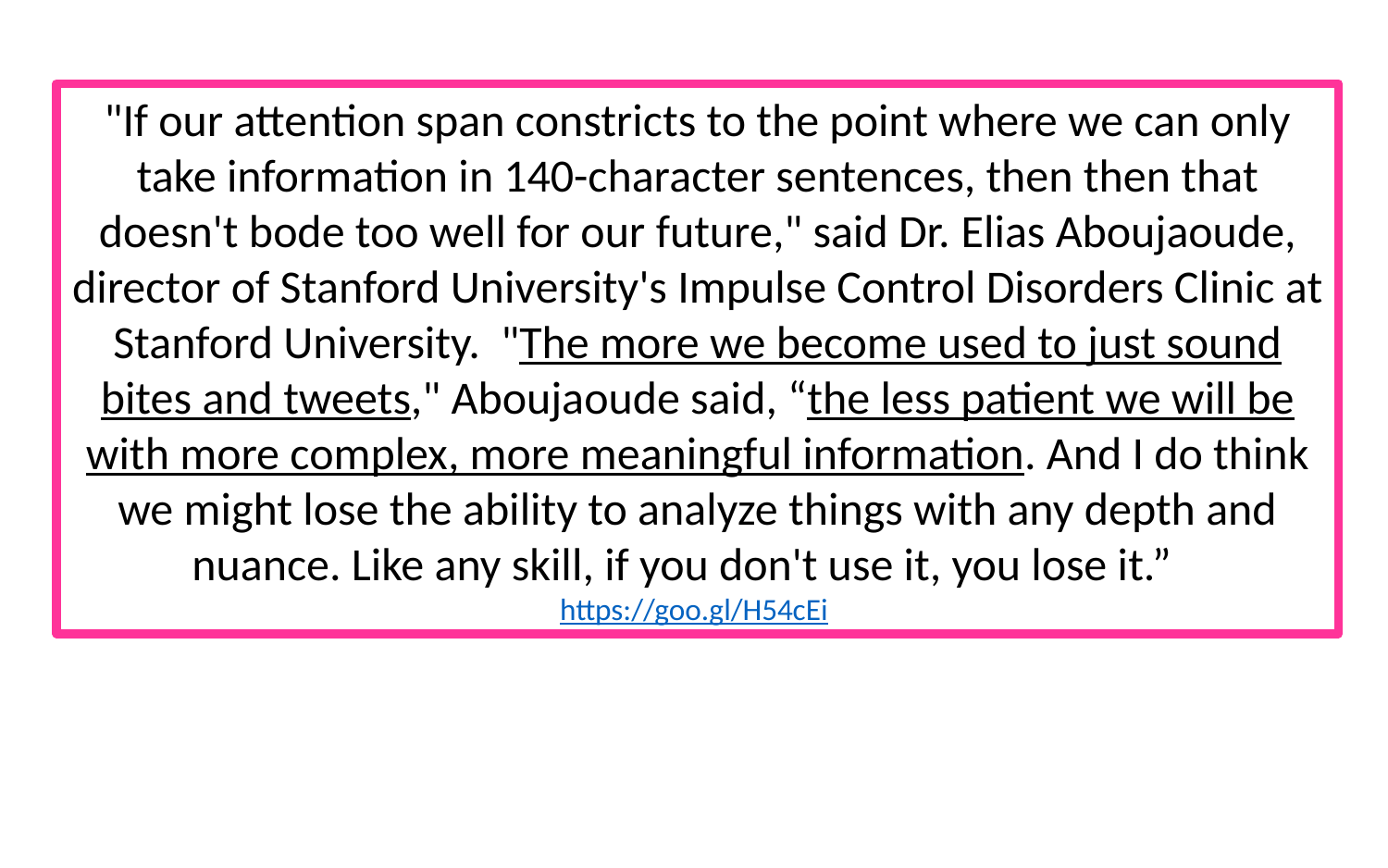

"If our attention span constricts to the point where we can only take information in 140-character sentences, then then that doesn't bode too well for our future," said Dr. Elias Aboujaoude, director of Stanford University's Impulse Control Disorders Clinic at Stanford University.  "The more we become used to just sound bites and tweets," Aboujaoude said, “the less patient we will be with more complex, more meaningful information. And I do think we might lose the ability to analyze things with any depth and nuance. Like any skill, if you don't use it, you lose it.”   https://goo.gl/H54cEi